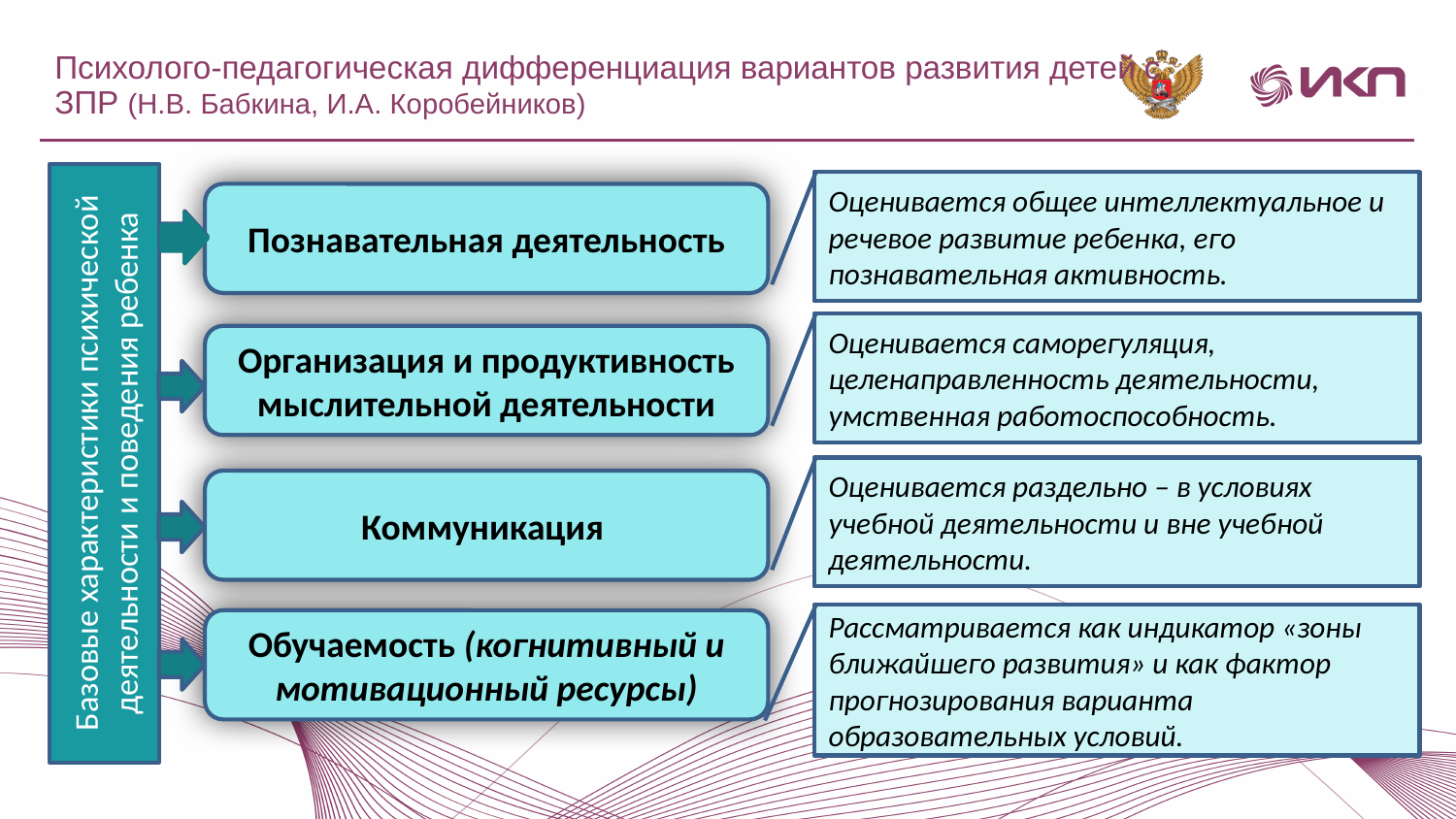

Психолого-педагогическая дифференциация вариантов развития детей с ЗПР (Н.В. Бабкина, И.А. Коробейников)
Базовые характеристики психической деятельности и поведения ребенка
Оценивается общее интеллектуальное и речевое развитие ребенка, его познавательная активность.
Познавательная деятельность

Оценивается саморегуляция, целенаправленность деятельности, умственная работоспособность.
Организация и продуктивность мыслительной деятельности

Оценивается раздельно – в условиях учебной деятельности и вне учебной деятельности.
Коммуникация

Рассматривается как индикатор «зоны ближайшего развития» и как фактор прогнозирования варианта образовательных условий.
Обучаемость (когнитивный и мотивационный ресурсы)